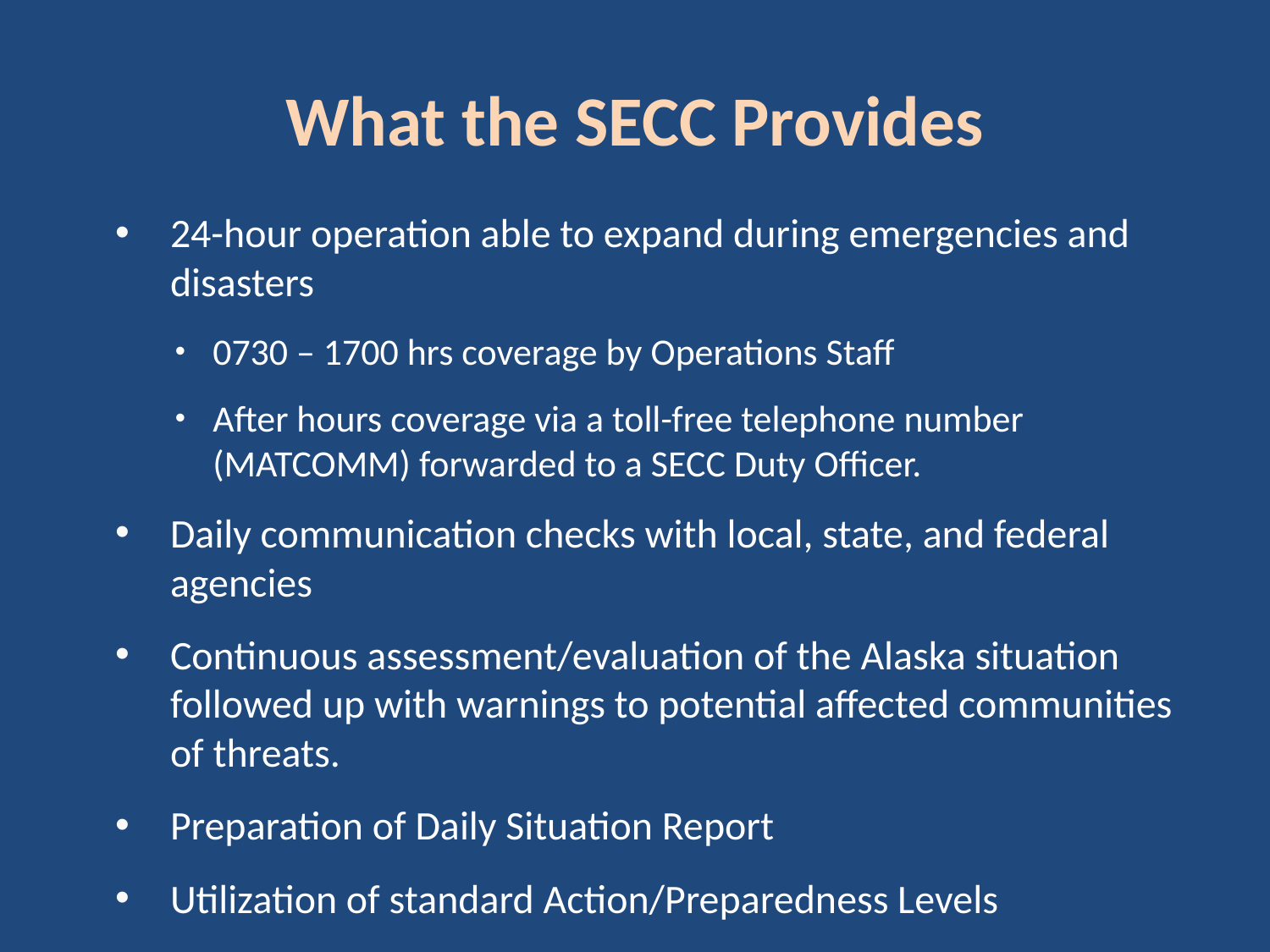

# What the SECC Provides
24-hour operation able to expand during emergencies and disasters
0730 – 1700 hrs coverage by Operations Staff
After hours coverage via a toll-free telephone number (MATCOMM) forwarded to a SECC Duty Officer.
Daily communication checks with local, state, and federal agencies
Continuous assessment/evaluation of the Alaska situation followed up with warnings to potential affected communities of threats.
Preparation of Daily Situation Report
Utilization of standard Action/Preparedness Levels